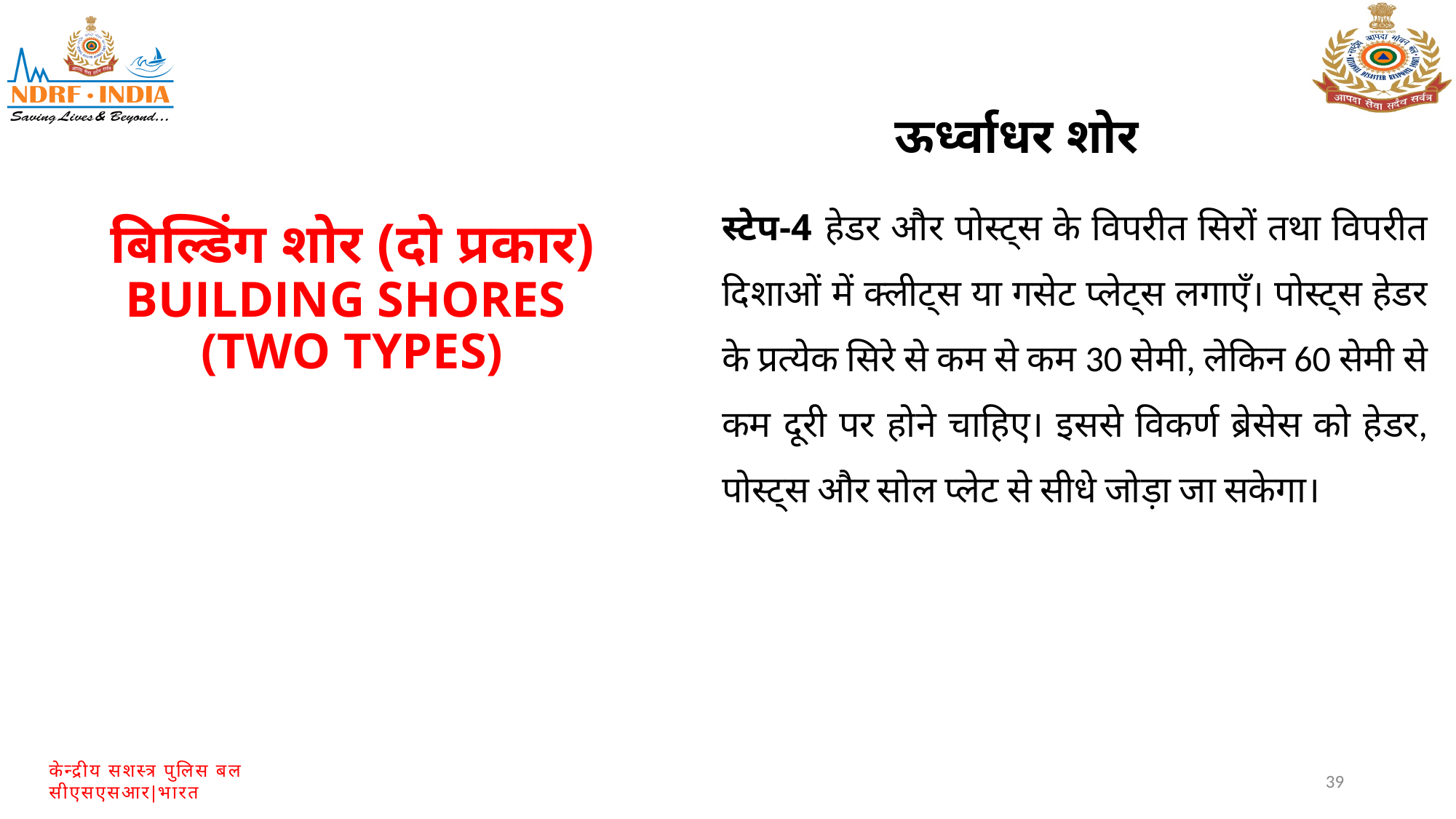

ऊर्ध्वाधर शोर
स्टेप-4 हेडर और पोस्ट्स के विपरीत सिरों तथा विपरीत दिशाओं में क्लीट्स या गसेट प्लेट्स लगाएँ। पोस्ट्स हेडर के प्रत्येक सिरे से कम से कम 30 सेमी, लेकिन 60 सेमी से कम दूरी पर होने चाहिए। इससे विकर्ण ब्रेसेस को हेडर, पोस्ट्स और सोल प्लेट से सीधे जोड़ा जा सकेगा।
बिल्डिंग शोर (दो प्रकार)
BUILDING SHORES
(TWO TYPES)
39